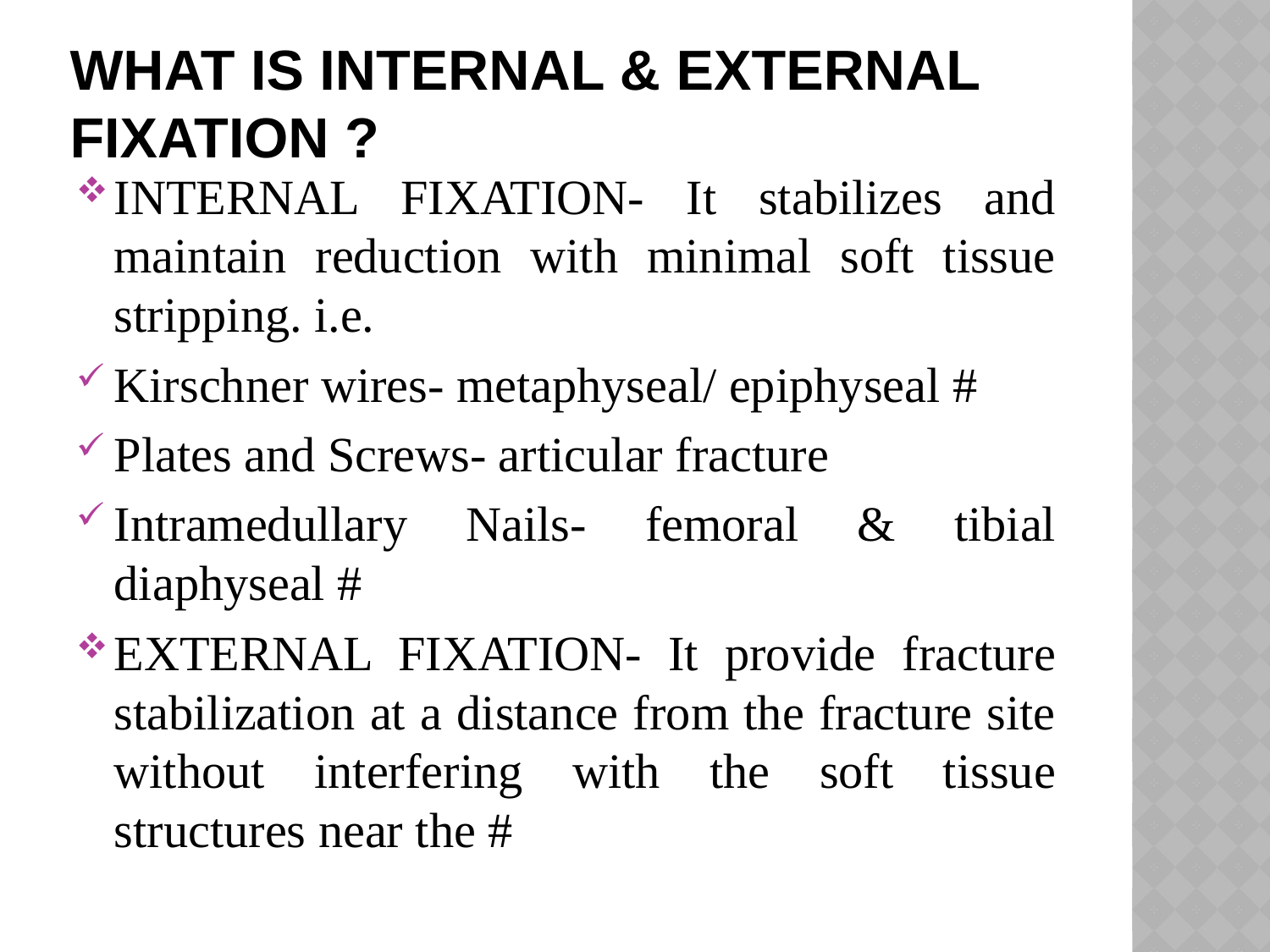

# What is INTERNAL & EXTERNAL FiXATION ?
INTERNAL FIXATION- It stabilizes and maintain reduction with minimal soft tissue stripping. i.e.
Kirschner wires- metaphyseal/ epiphyseal #
Plates and Screws- articular fracture
Intramedullary Nails- femoral & tibial diaphyseal #
EXTERNAL FIXATION- It provide fracture stabilization at a distance from the fracture site without interfering with the soft tissue structures near the #